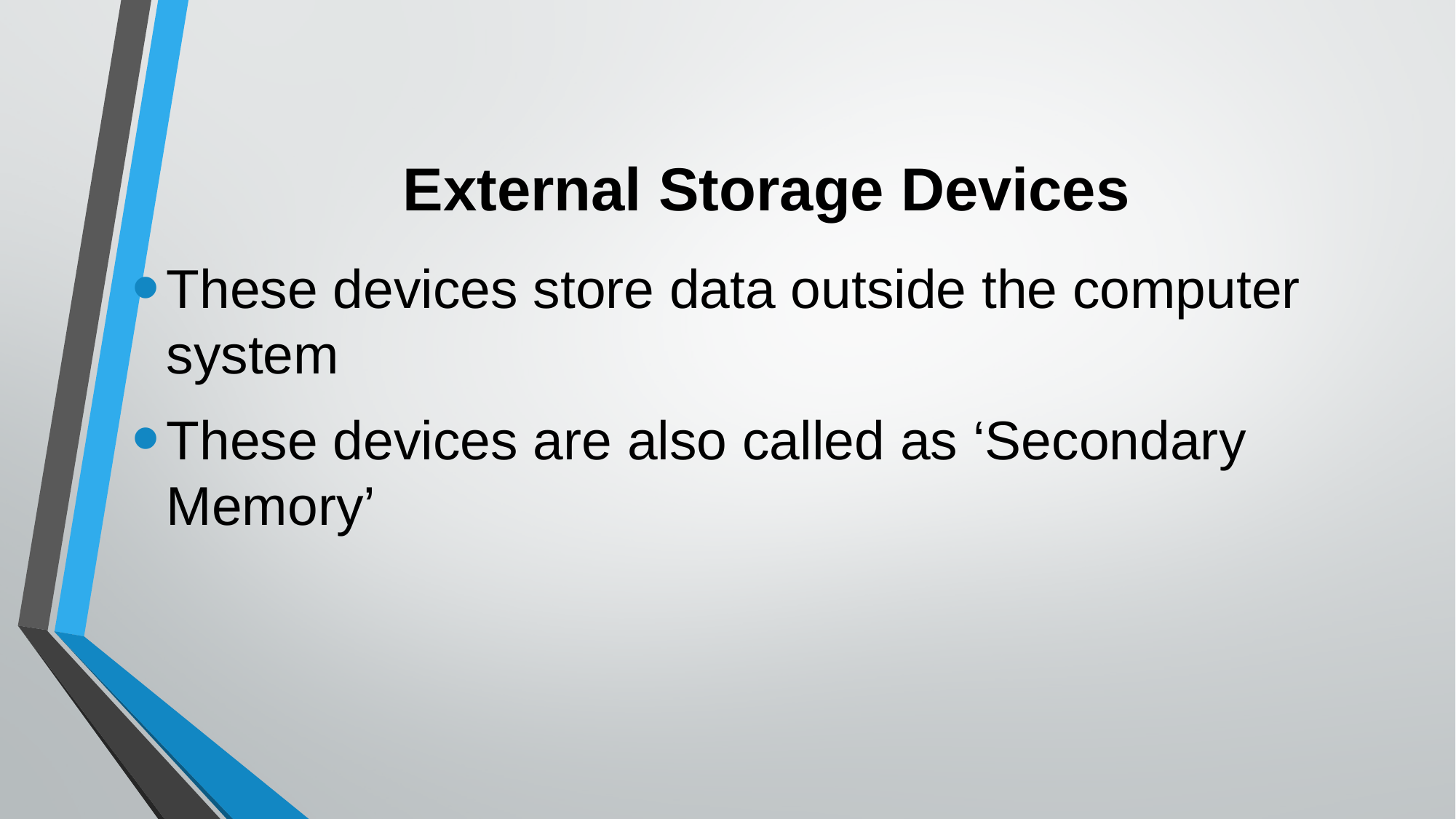

# External Storage Devices
These devices store data outside the computer system
These devices are also called as ‘Secondary Memory’